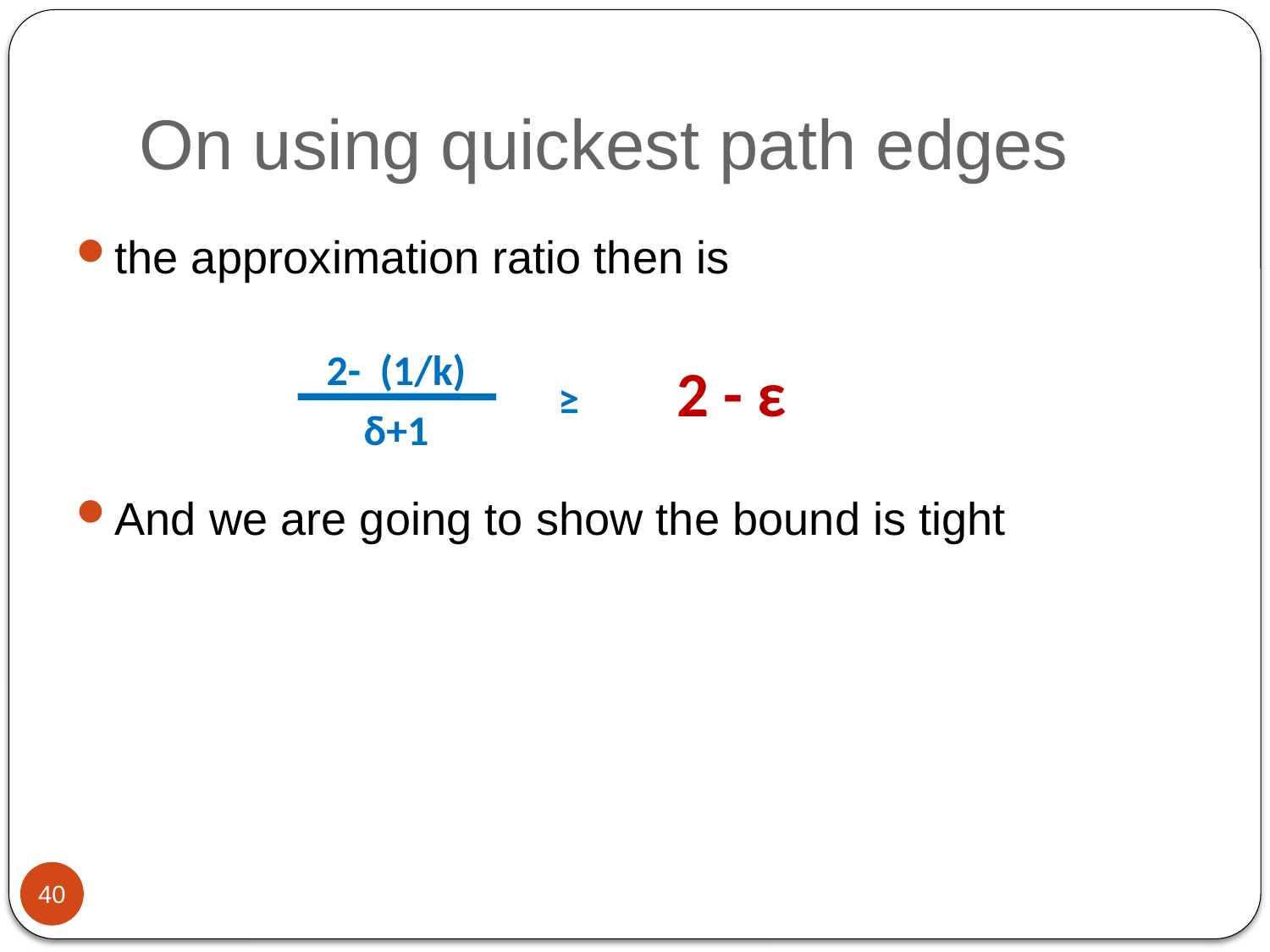

# On using quickest path edges
the approximation ratio then is

And we are going to show the bound is tight

 2-  (1/k)
2 - ε
≥
 δ+1
40